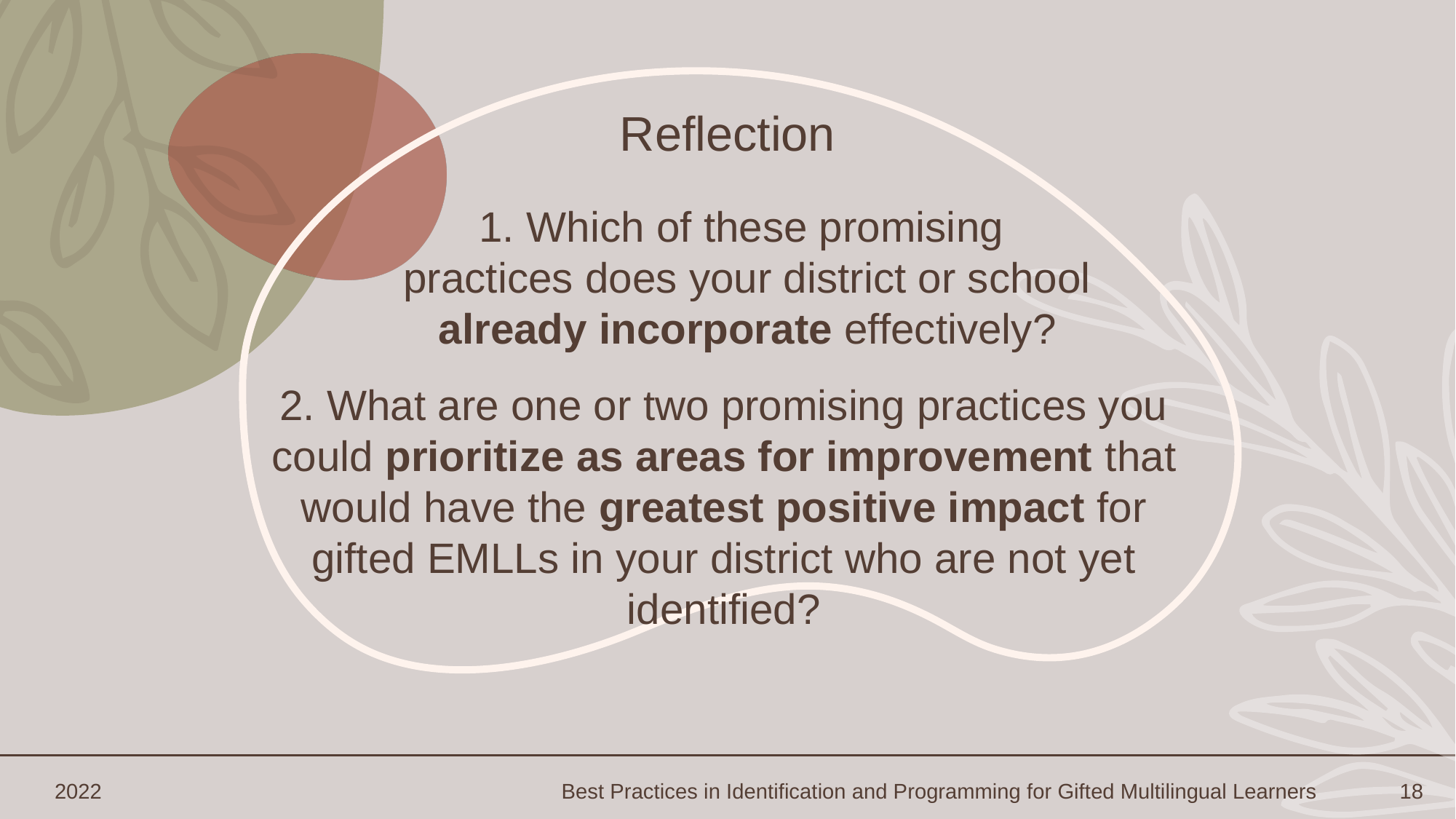

# Reflection
 Which of these promising
practices does your district or school already incorporate effectively?
2. What are one or two promising practices you could prioritize as areas for improvement that would have the greatest positive impact for gifted EMLLs in your district who are not yet identified?
2022
Best Practices in Identification and Programming for Gifted Multilingual Learners
18